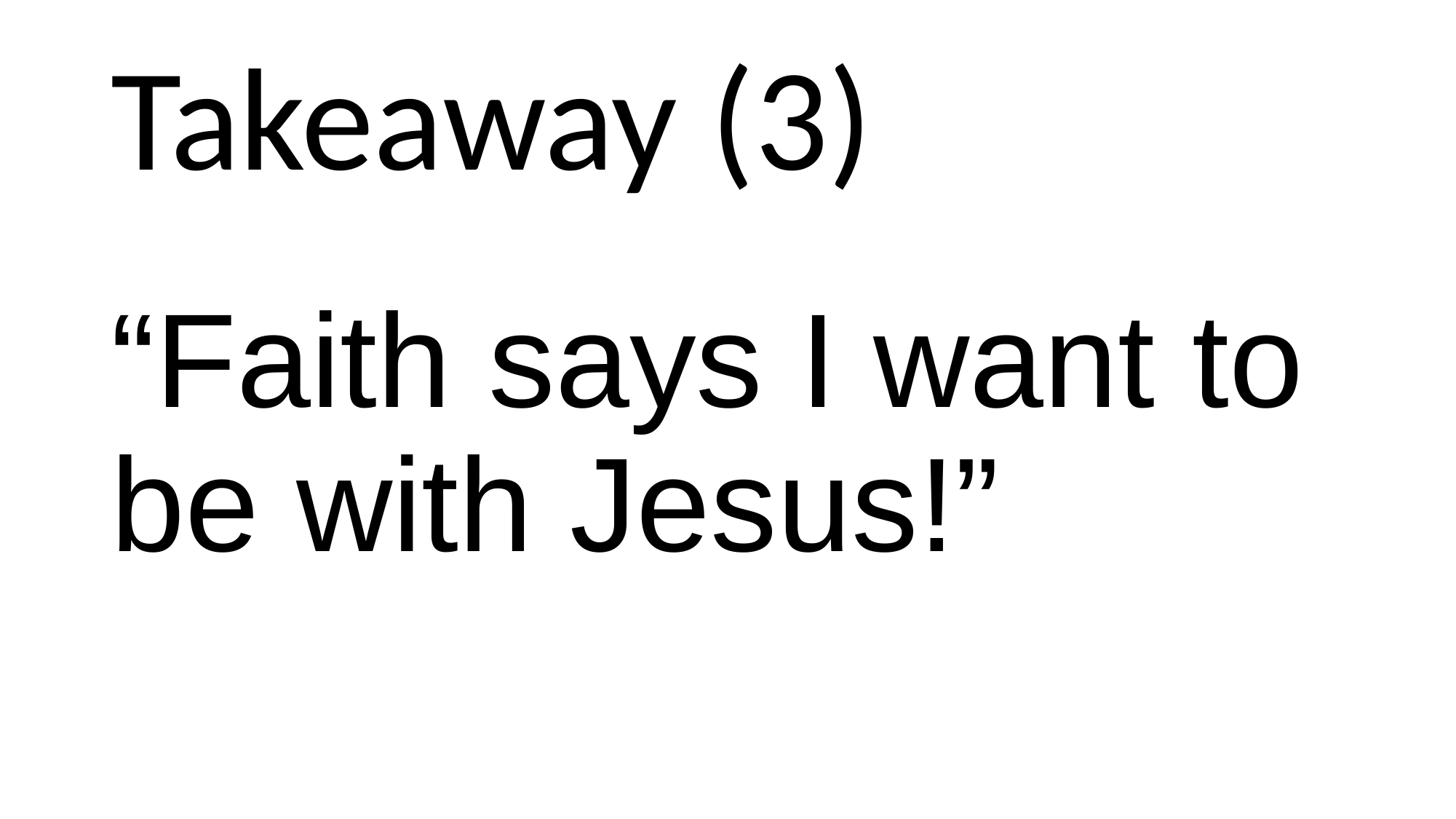

# Takeaway (3)
“Faith says I want to be with Jesus!”